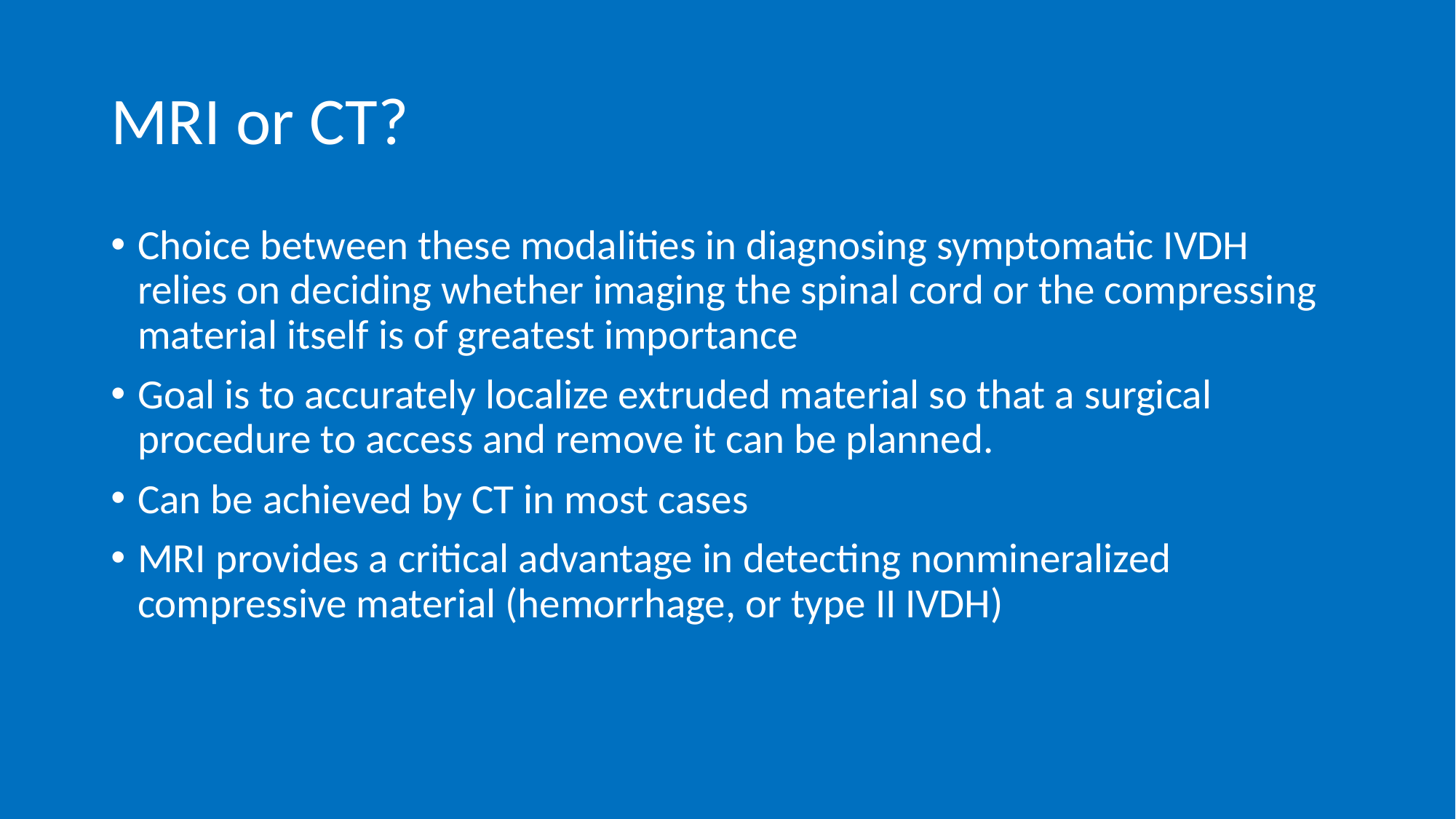

# MRI or CT?
Choice between these modalities in diagnosing symptomatic IVDH relies on deciding whether imaging the spinal cord or the compressing material itself is of greatest importance
Goal is to accurately localize extruded material so that a surgical procedure to access and remove it can be planned.
Can be achieved by CT in most cases
MRI provides a critical advantage in detecting nonmineralized compressive material (hemorrhage, or type II IVDH)